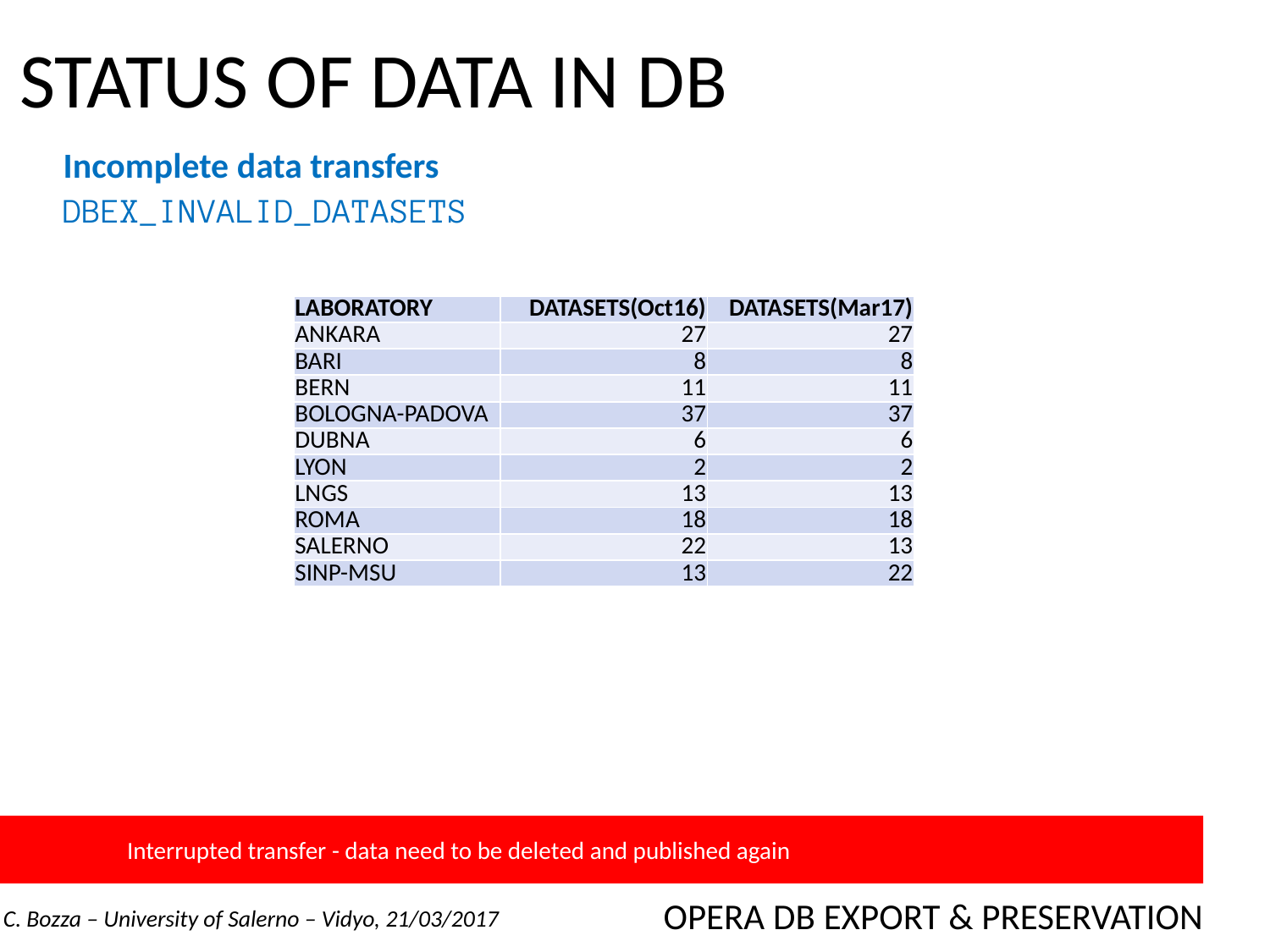

# STATUS OF DATA IN DB
Incomplete data transfers
DBEX_INVALID_DATASETS
| LABORATORY | DATASETS(Oct16) | DATASETS(Mar17) |
| --- | --- | --- |
| ANKARA | 27 | 27 |
| BARI | 8 | 8 |
| BERN | 11 | 11 |
| BOLOGNA-PADOVA | 37 | 37 |
| DUBNA | 6 | 6 |
| LYON | 2 | 2 |
| LNGS | 13 | 13 |
| ROMA | 18 | 18 |
| SALERNO | 22 | 13 |
| SINP-MSU | 13 | 22 |
	Interrupted transfer - data need to be deleted and published again
OPERA DB EXPORT & PRESERVATION
C. Bozza – University of Salerno – Vidyo, 21/03/2017